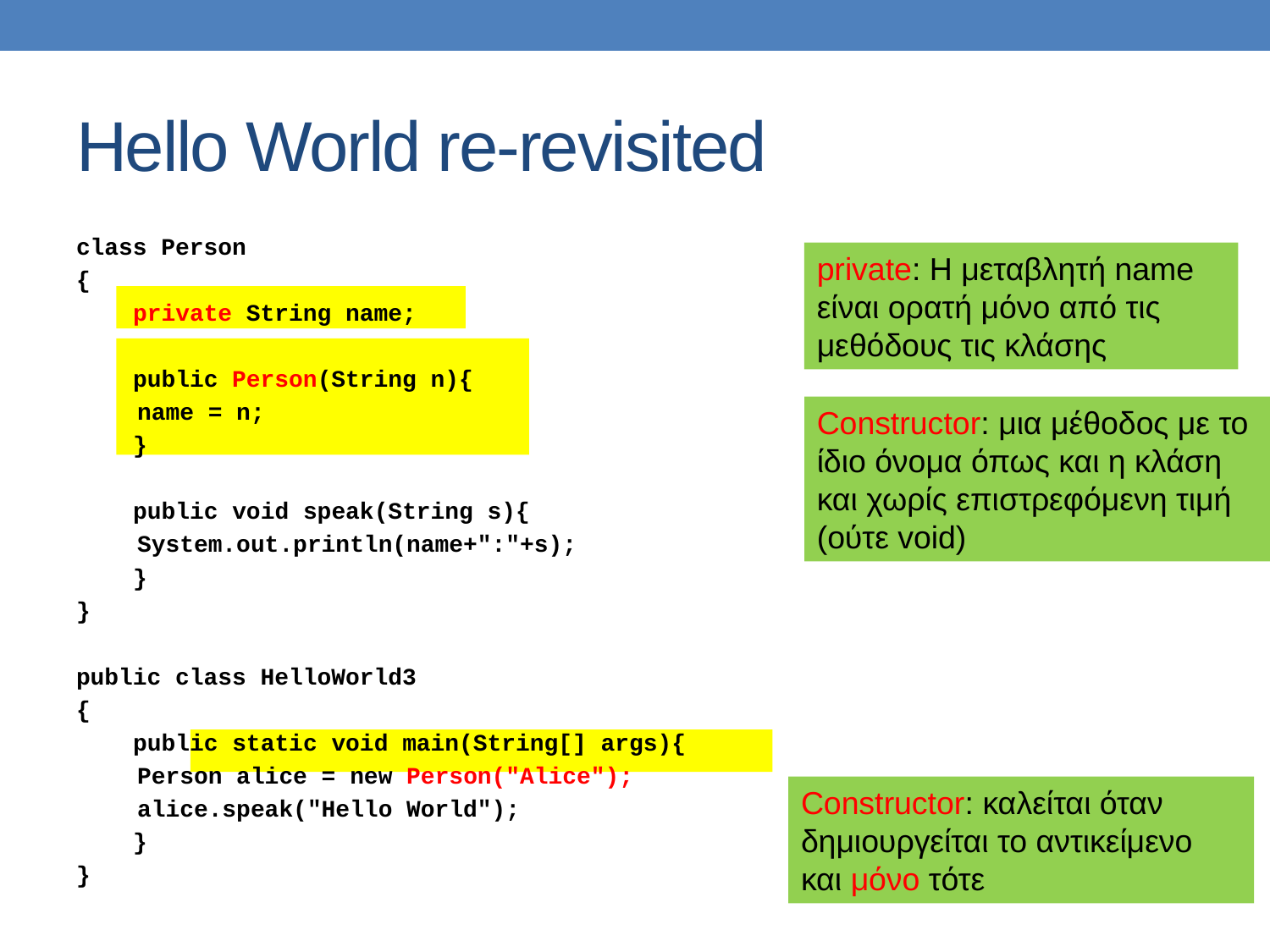

# Hello World re-revisited
class Person
{
    private String name;

    public Person(String n){
	name = n;
    }

    public void speak(String s){
	System.out.println(name+":"+s);
    }
}

public class HelloWorld3
{
    public static void main(String[] args){
	Person alice = new Person("Alice");
	alice.speak("Hello World");
    }
}
private: Η μεταβλητή name είναι ορατή μόνο από τις μεθόδους τις κλάσης

Constructor: μια μέθοδος με το ίδιο όνομα όπως και η κλάση και χωρίς επιστρεφόμενη τιμή (ούτε void)

Constructor: καλείται όταν δημιουργείται το αντικείμενο και μόνο τότε